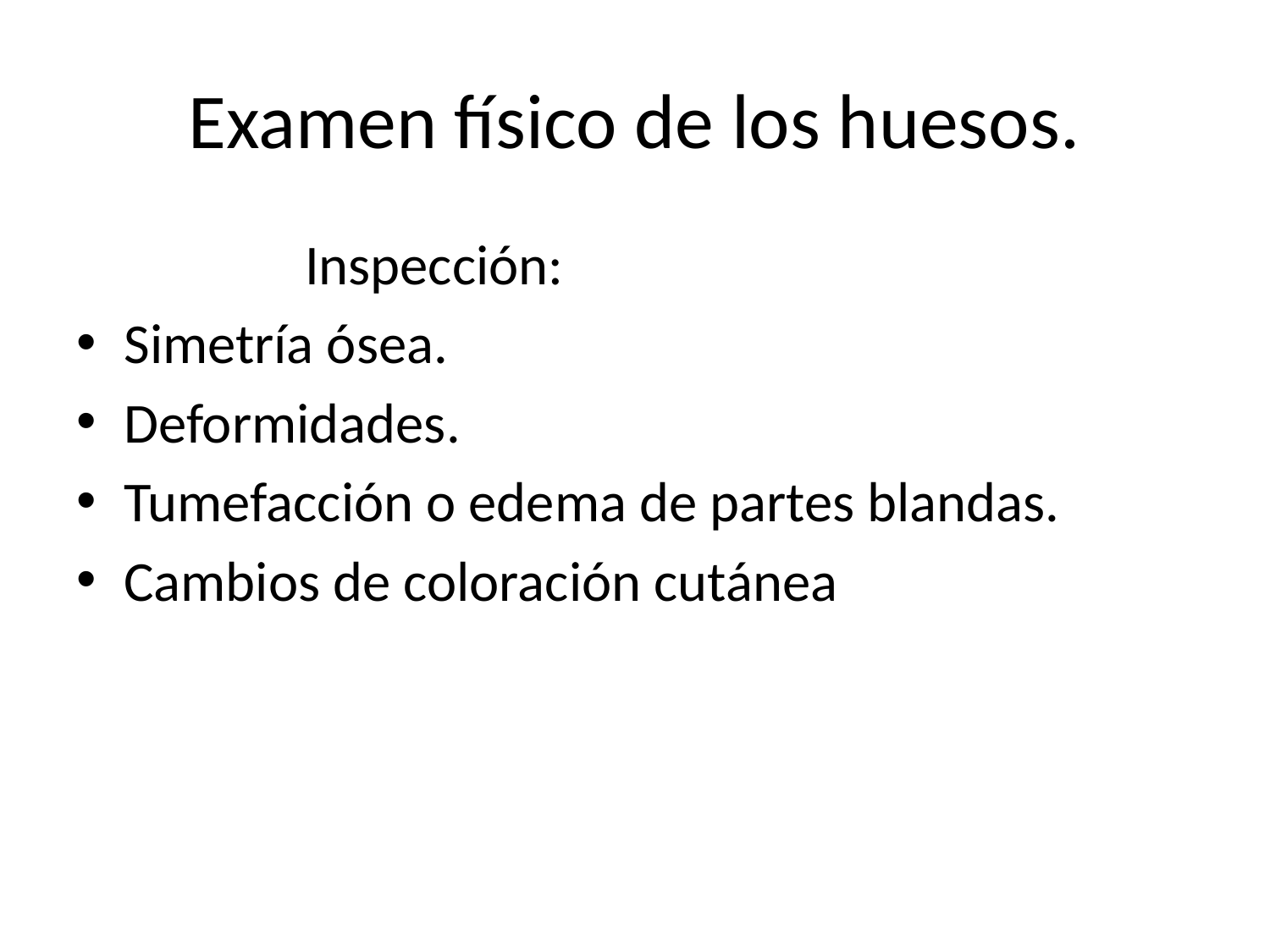

# Examen físico de los huesos.
                  Inspección:
Simetría ósea.
Deformidades.
Tumefacción o edema de partes blandas.
Cambios de coloración cutánea